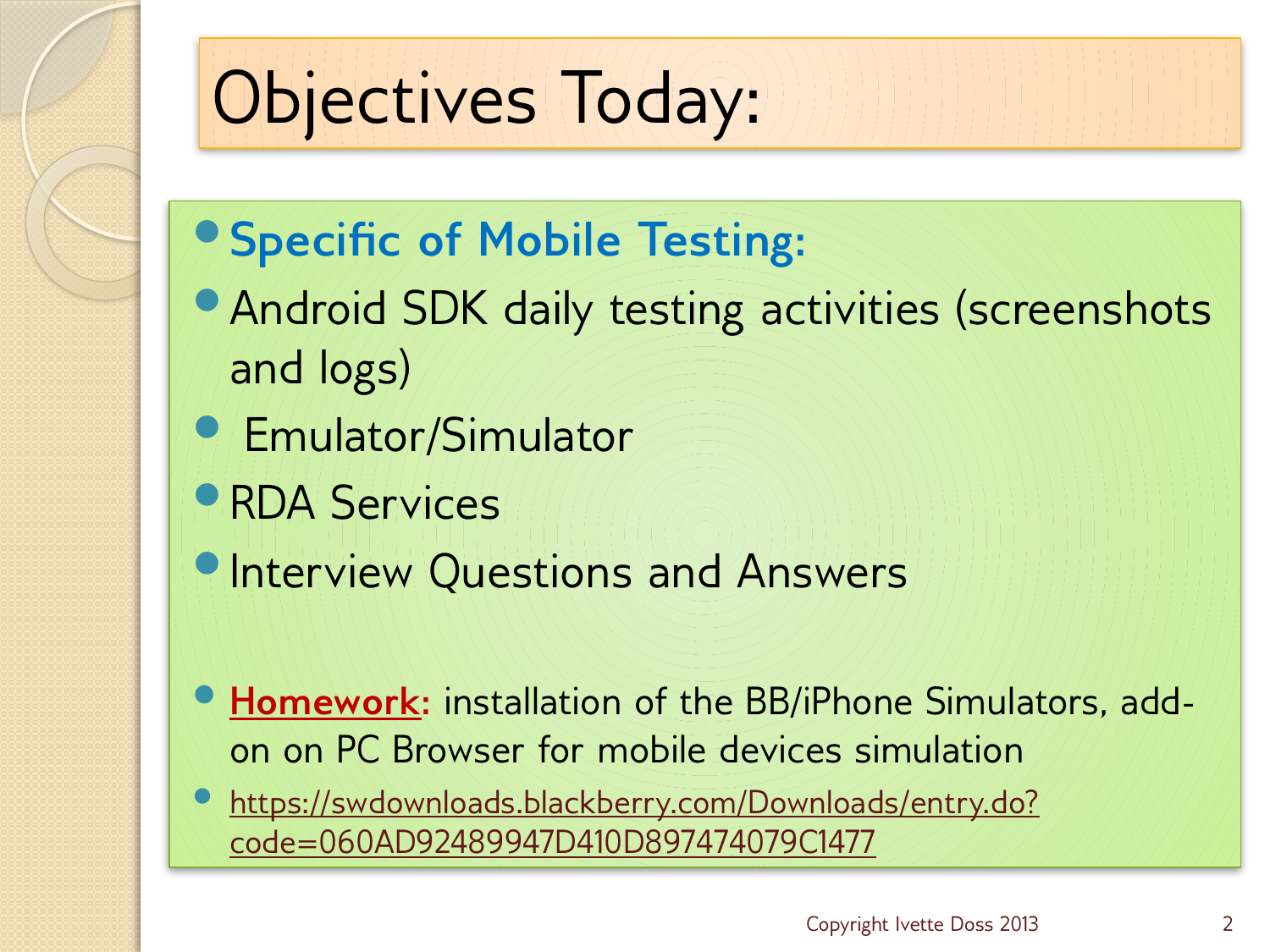

# Objectives Today:
Specific of Mobile Testing:
Android SDK daily testing activities (screenshots and logs)
 Emulator/Simulator
RDA Services
Interview Questions and Answers

Homework: installation of the BB/iPhone Simulators, add-on on PC Browser for mobile devices simulation
https://swdownloads.blackberry.com/Downloads/entry.do?code=060AD92489947D410D897474079C1477

Copyright Ivette Doss 2013
2